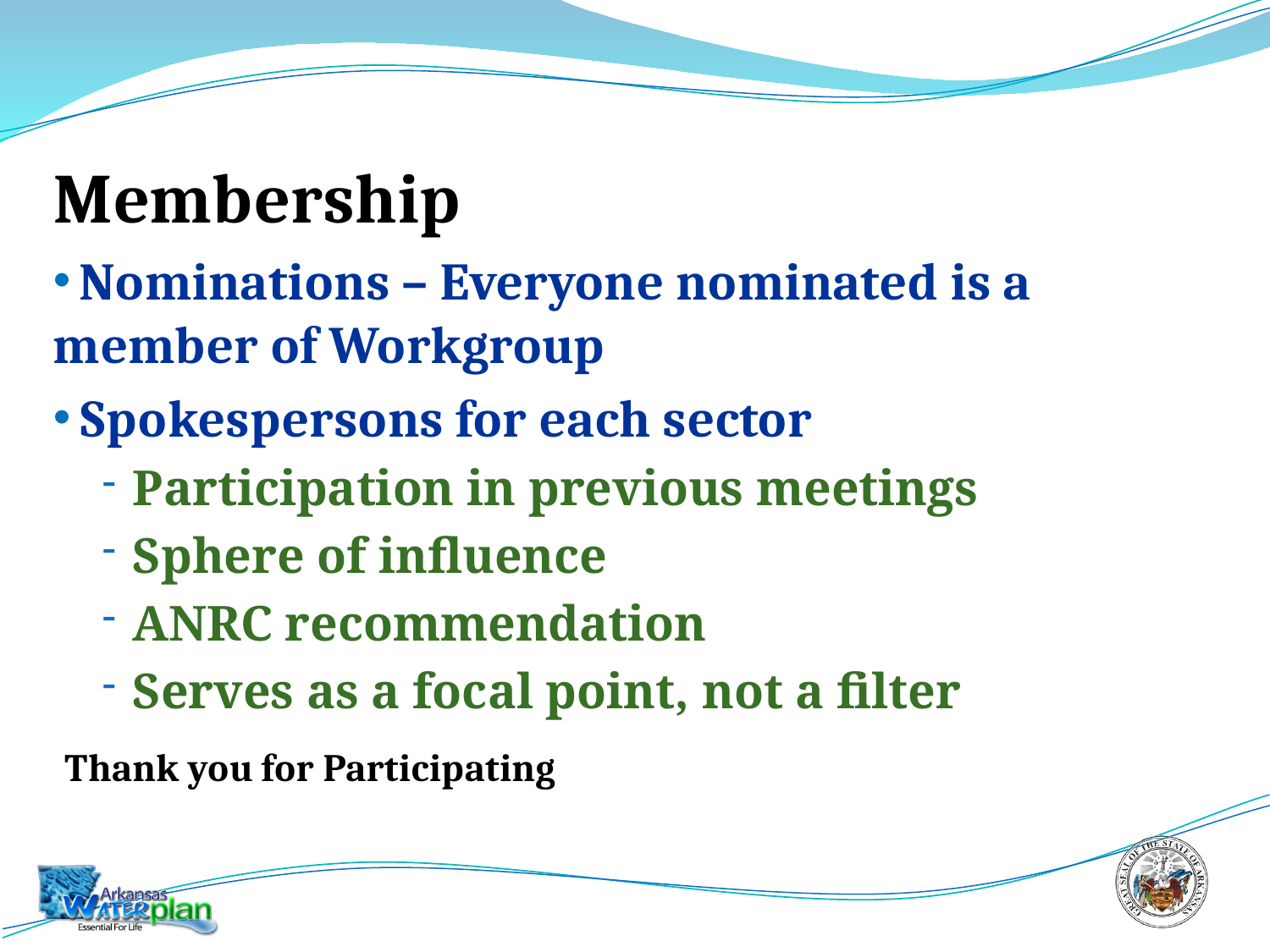

Membership
 Nominations – Everyone nominated is a 	member of Workgroup
 Spokespersons for each sector
Participation in previous meetings
Sphere of influence
ANRC recommendation
Serves as a focal point, not a filter
# Thank you for Participating